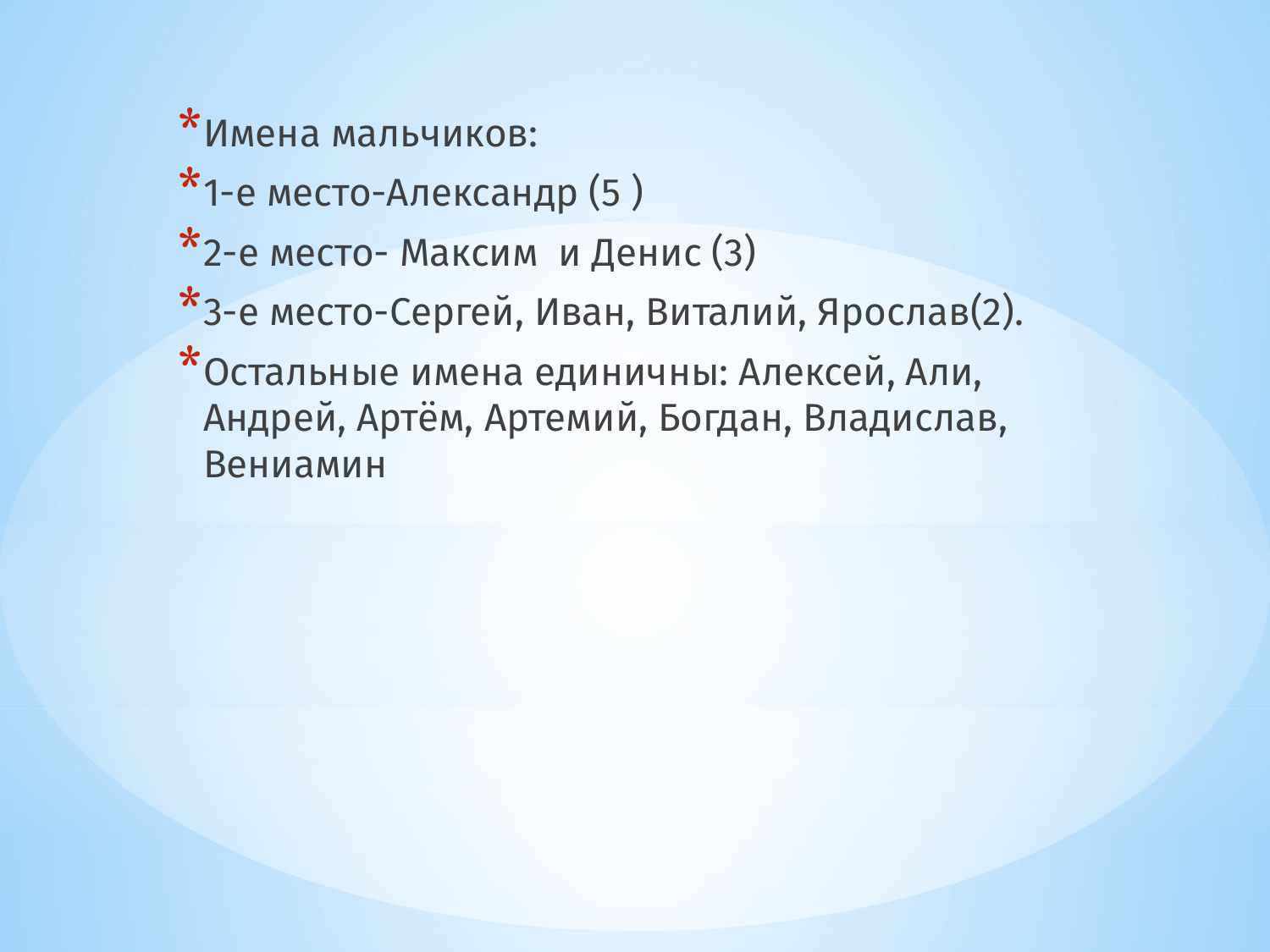

Имена мальчиков:
1-е место-Александр (5 )
2-е место- Максим  и Денис (3)
3-е место-Сергей, Иван, Виталий, Ярослав(2).
Остальные имена единичны: Алексей, Али, Андрей, Артём, Артемий, Богдан, Владислав, Вениамин
#